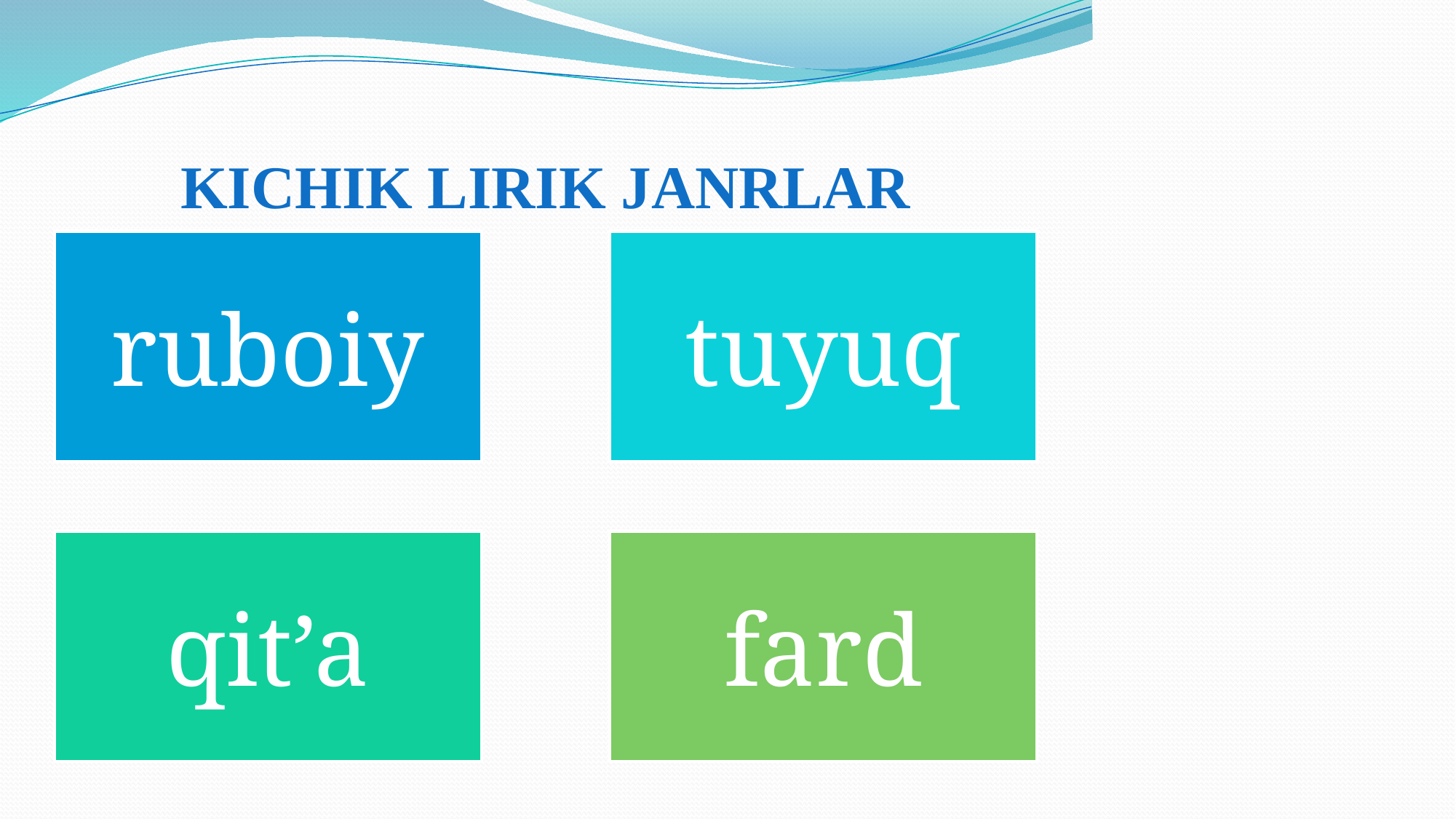

# KICHIK LIRIK JANRLAR
ruboiy
tuyuq
qit’a
fard